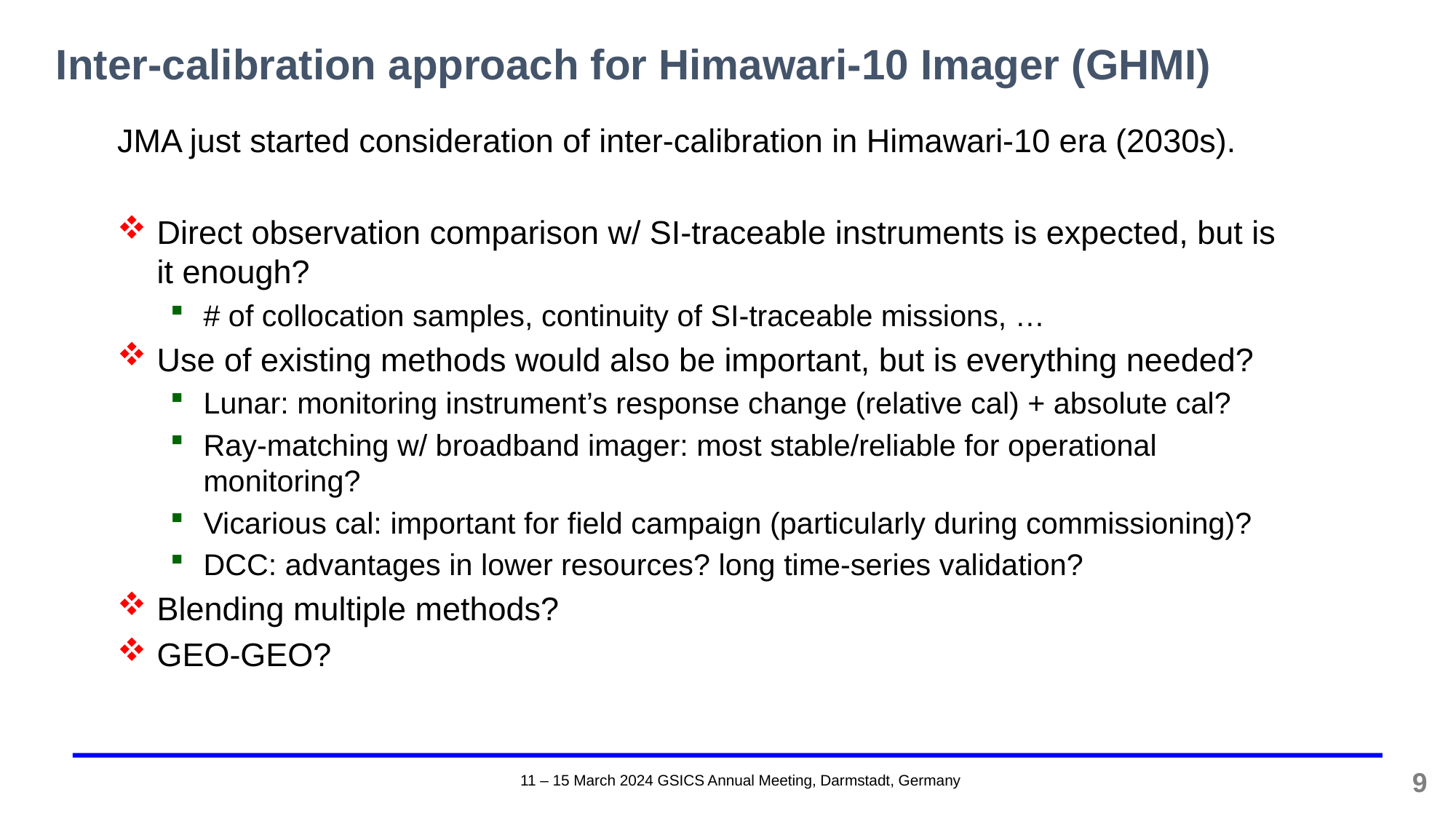

# Inter-calibration approach for Himawari-10 Imager (GHMI)
JMA just started consideration of inter-calibration in Himawari-10 era (2030s).

Direct observation comparison w/ SI-traceable instruments is expected, but is it enough?
# of collocation samples, continuity of SI-traceable missions, …
Use of existing methods would also be important, but is everything needed?
Lunar: monitoring instrument’s response change (relative cal) + absolute cal?
Ray-matching w/ broadband imager: most stable/reliable for operational monitoring?
Vicarious cal: important for field campaign (particularly during commissioning)?
DCC: advantages in lower resources? long time-series validation?
Blending multiple methods?
GEO-GEO?
9